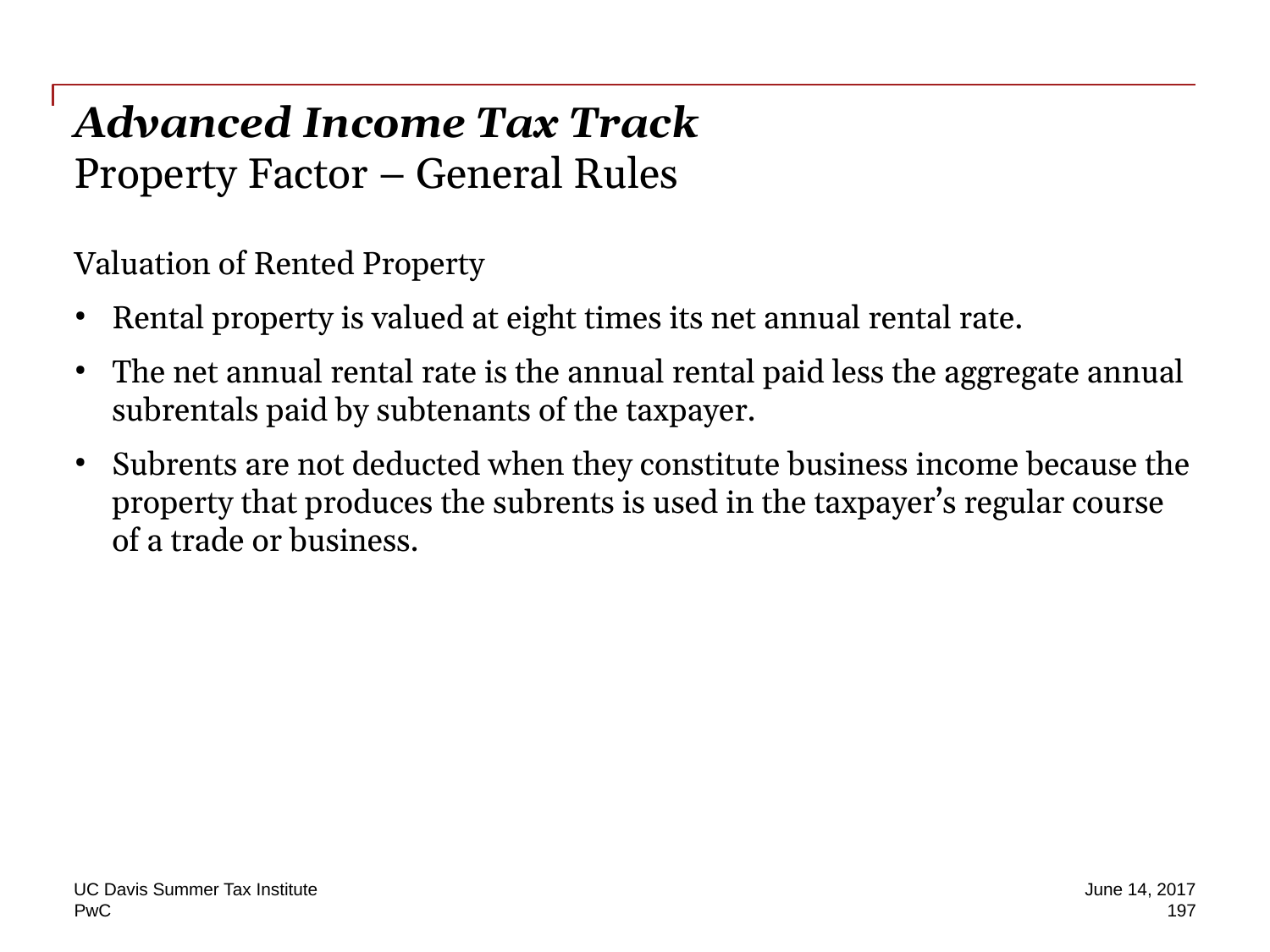

# Advanced Income Tax Track Property Factor – General Rules
Valuation of Rented Property
Rental property is valued at eight times its net annual rental rate.
The net annual rental rate is the annual rental paid less the aggregate annual subrentals paid by subtenants of the taxpayer.
Subrents are not deducted when they constitute business income because the property that produces the subrents is used in the taxpayer’s regular course of a trade or business.
UC Davis Summer Tax Institute
June 14, 2017
197